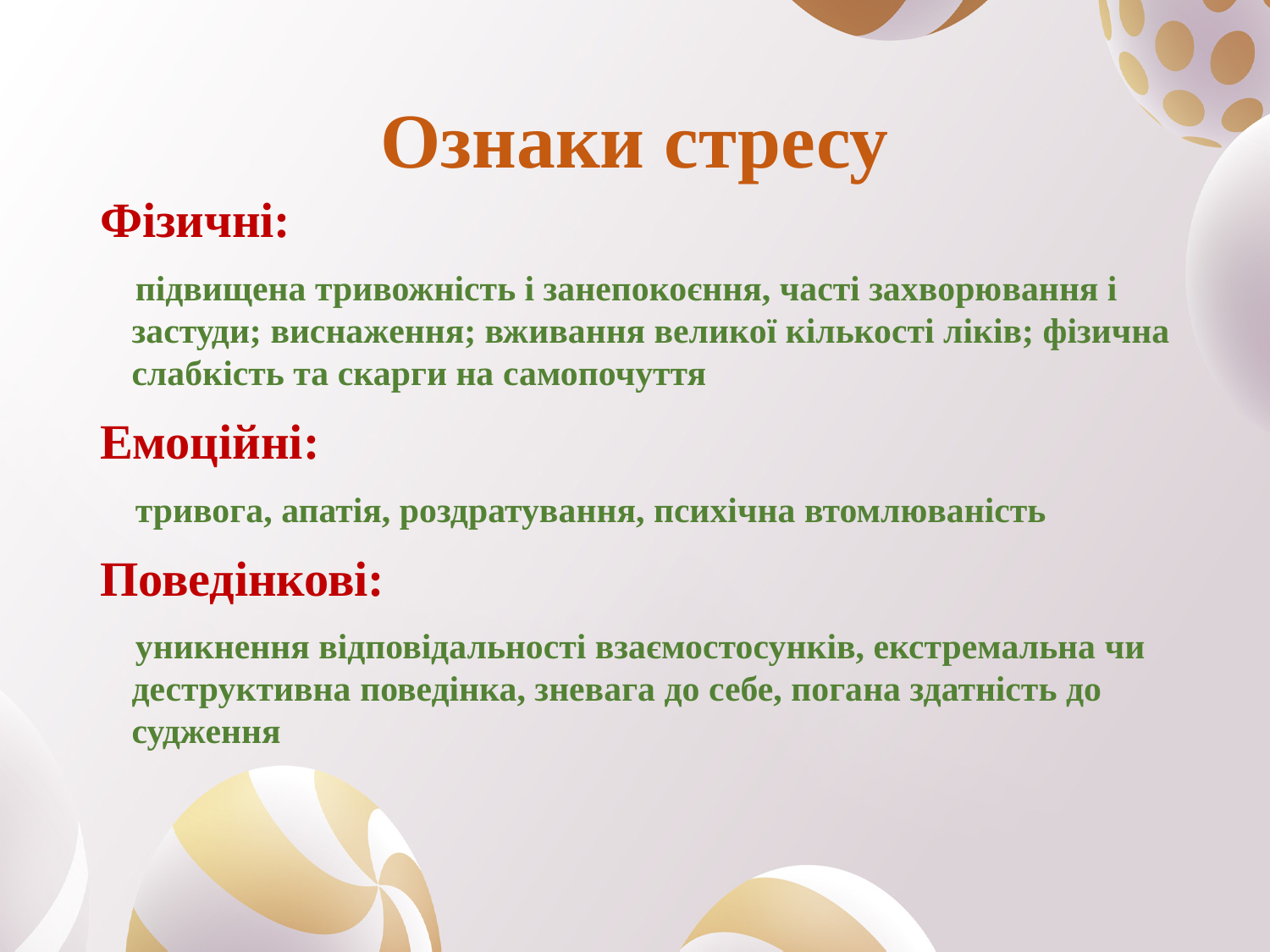

# Ознаки стресу
Фізичні:
    підвищена тривожність і занепокоєння, часті захворювання і застуди; виснаження; вживання великої кількості ліків; фізична слабкість та скарги на самопочуття
Емоційні:
    тривога, апатія, роздратування, психічна втомлюваність
Поведінкові:
    уникнення відповідальності взаємостосунків, екстремальна чи деструктивна поведінка, зневага до себе, погана здатність до судження